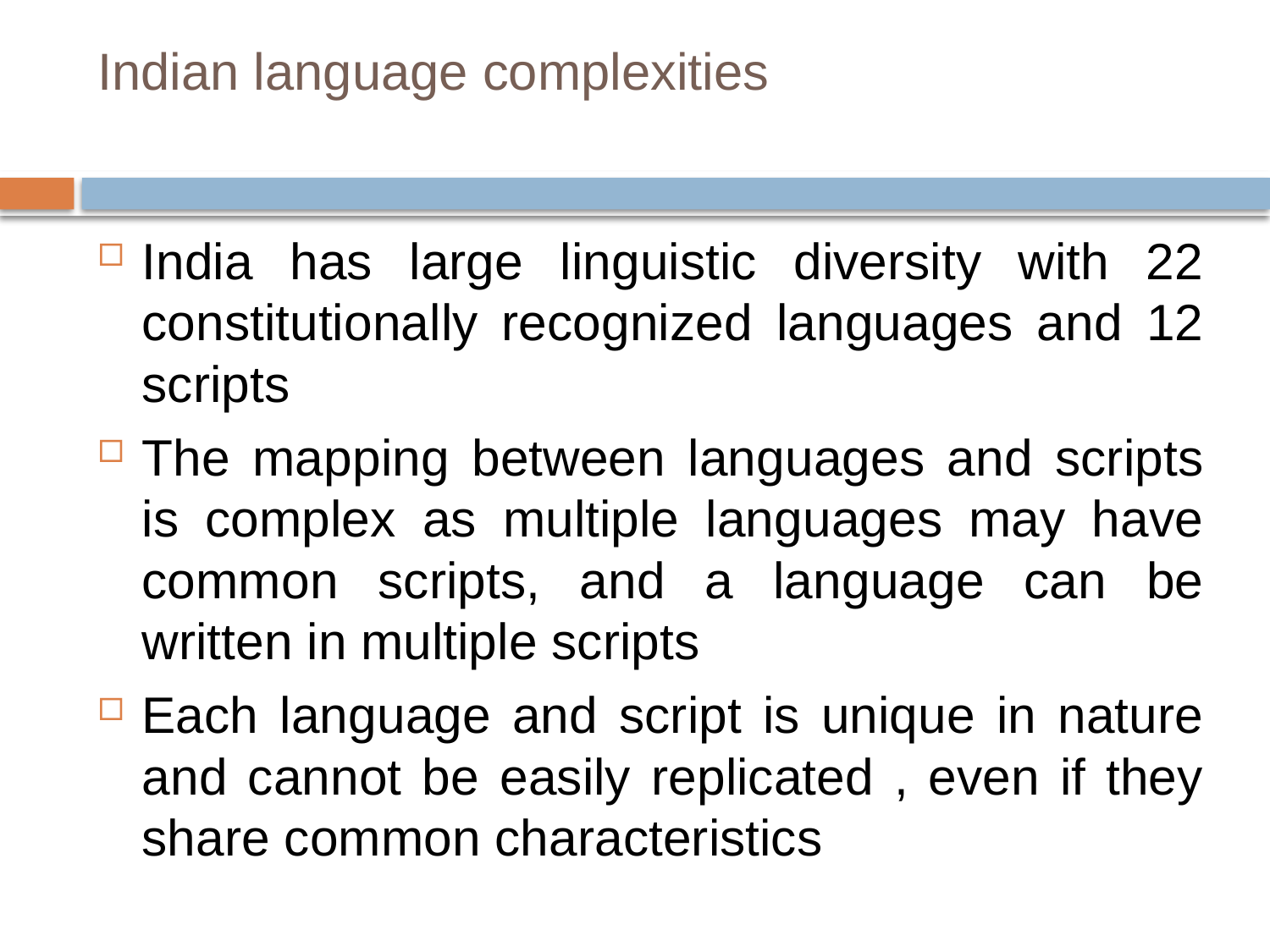

# Indian language complexities
India has large linguistic diversity with 22 constitutionally recognized languages and 12 scripts
The mapping between languages and scripts is complex as multiple languages may have common scripts, and a language can be written in multiple scripts
Each language and script is unique in nature and cannot be easily replicated , even if they share common characteristics